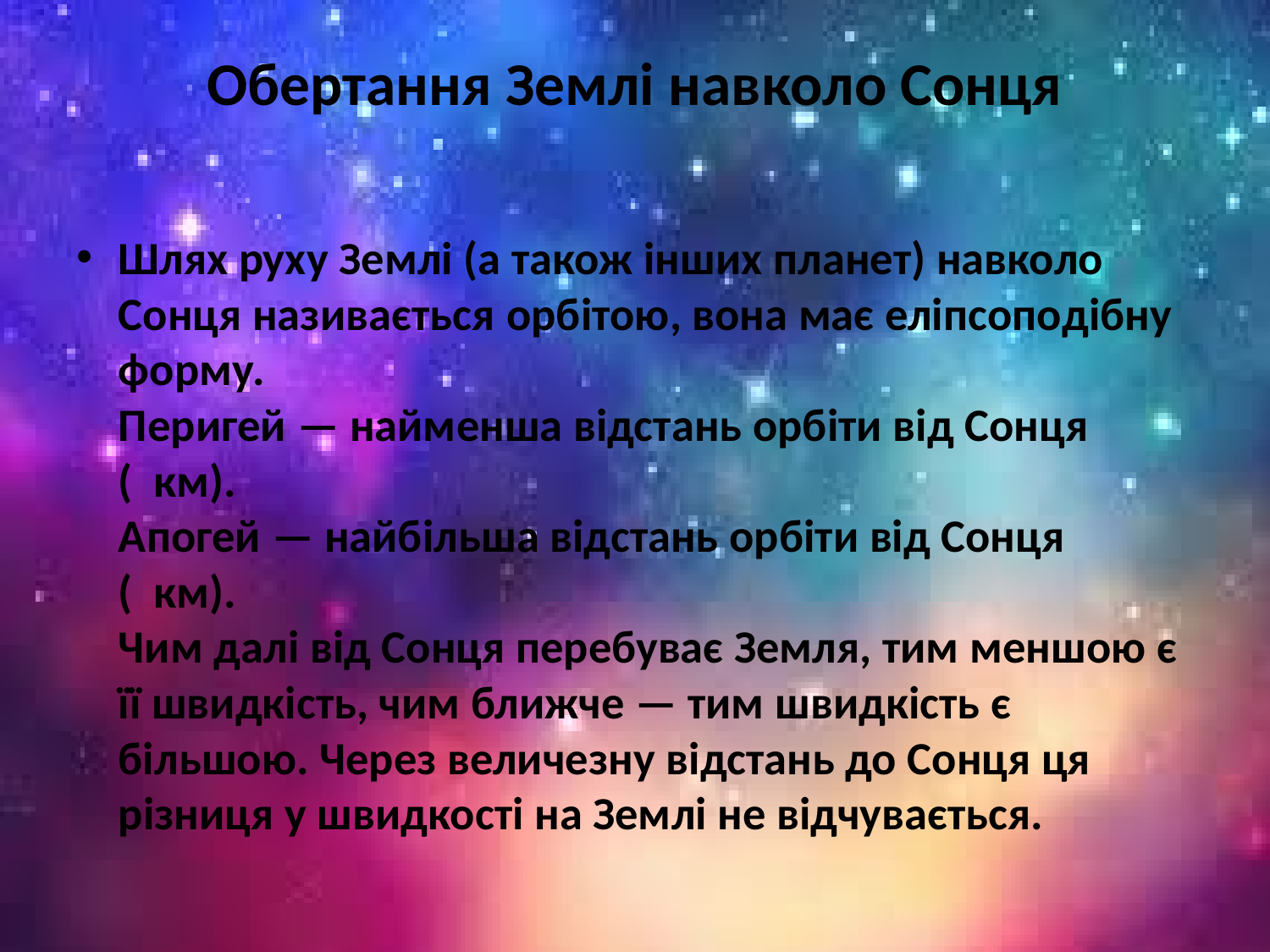

# Обертання Землі навколо Сонця
Шлях руху Землі (а також інших планет) навколо Сонця називається орбітою, вона має еліпсоподібну форму.
Перигей — найменша відстань орбіти від Сонця (  км).
Апогей — найбільша відстань орбіти від Сонця (  км).
Чим далі від Сонця перебуває Земля, тим меншою є її швидкість, чим ближче — тим швидкість є більшою. Через величезну відстань до Сонця ця різниця у швидкості на Землі не відчувається.